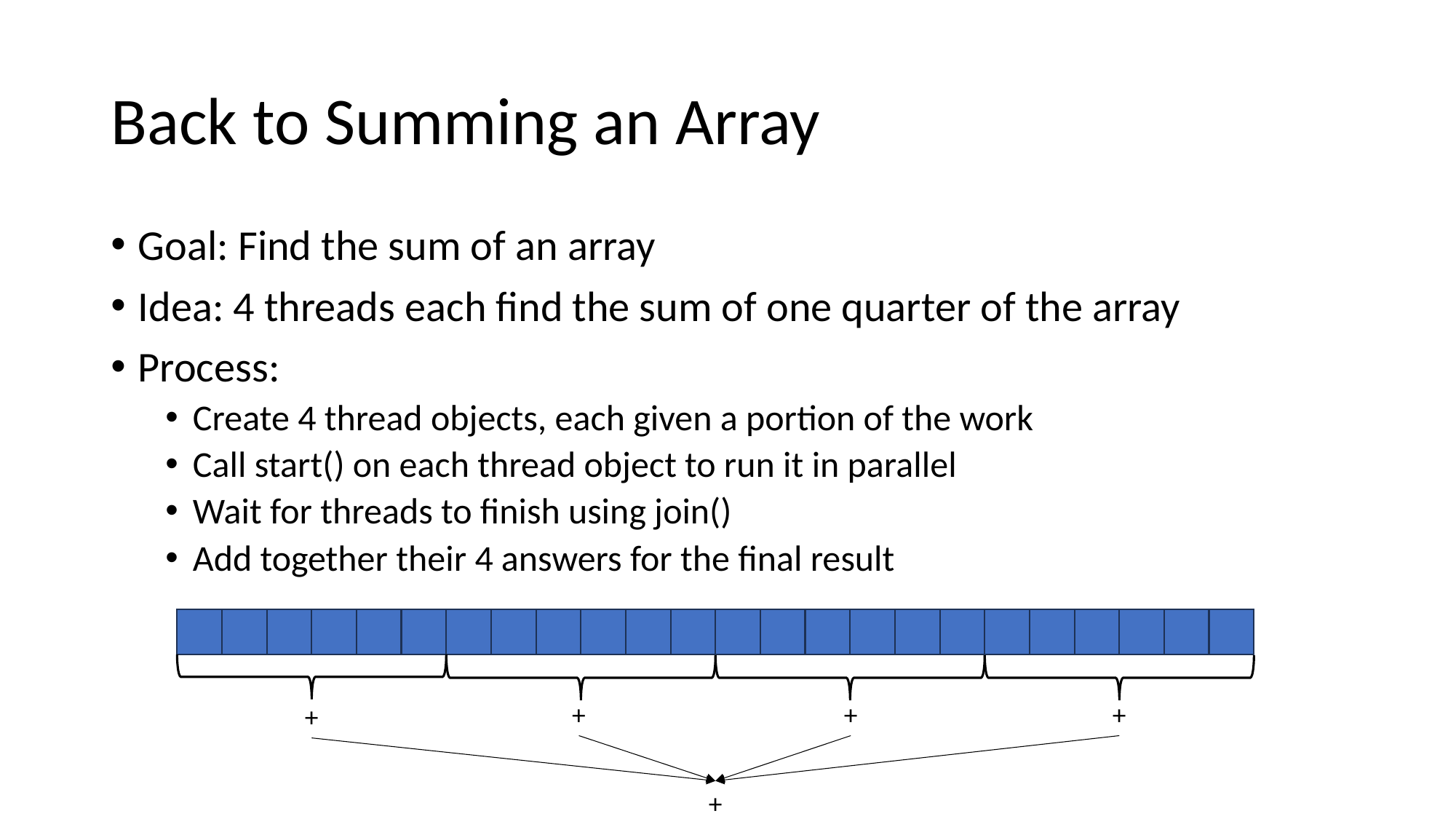

# Back to Summing an Array
Goal: Find the sum of an array
Idea: 4 threads each find the sum of one quarter of the array
Process:
Create 4 thread objects, each given a portion of the work
Call start() on each thread object to run it in parallel
Wait for threads to finish using join()
Add together their 4 answers for the final result

+
+
+
+
+